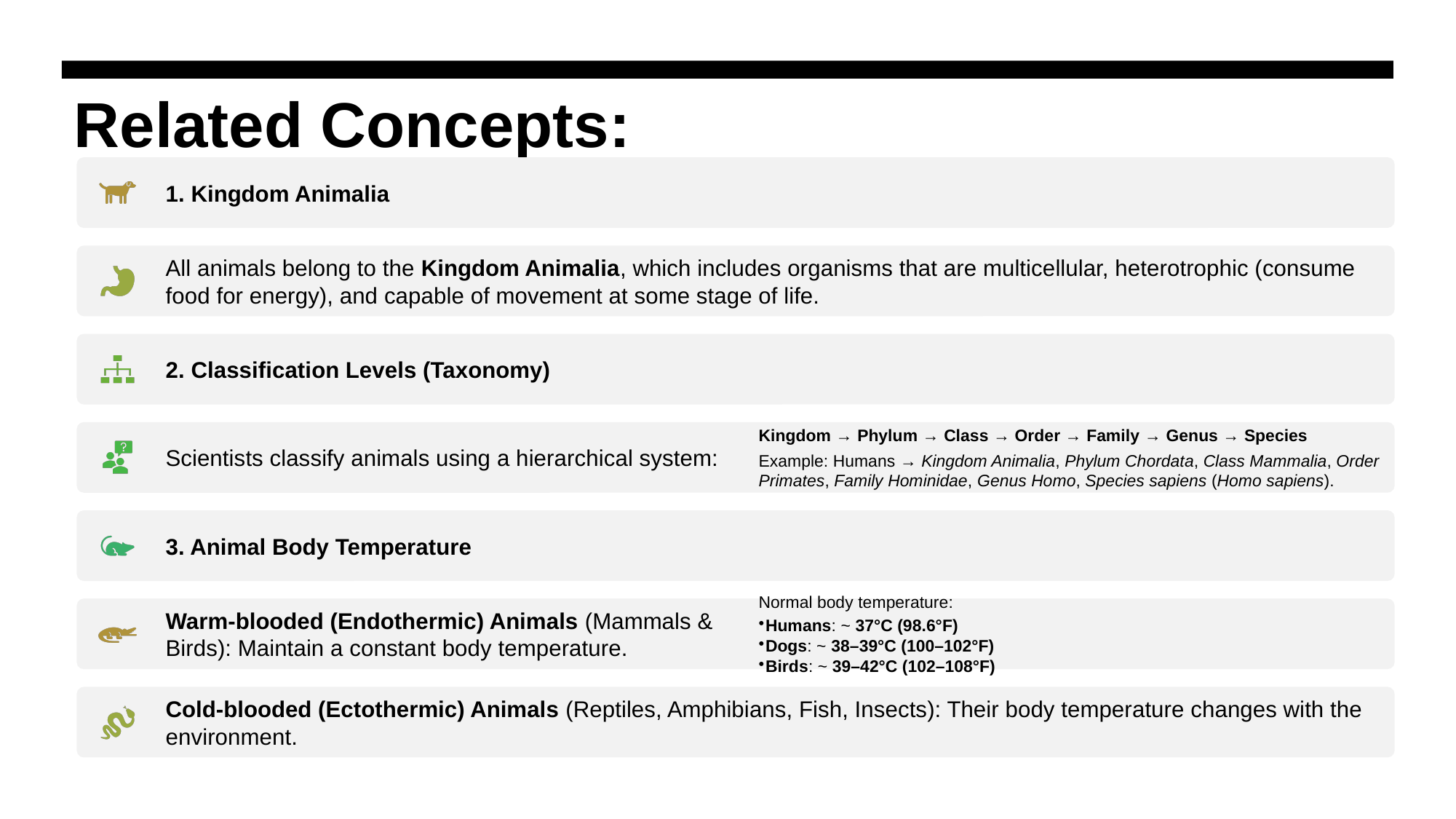

Related Concepts:
1. Kingdom Animalia
All animals belong to the Kingdom Animalia, which includes organisms that are multicellular, heterotrophic (consume food for energy), and capable of movement at some stage of life.
2. Classification Levels (Taxonomy)
Scientists classify animals using a hierarchical system:
Kingdom → Phylum → Class → Order → Family → Genus → Species
Example: Humans → Kingdom Animalia, Phylum Chordata, Class Mammalia, Order Primates, Family Hominidae, Genus Homo, Species sapiens (Homo sapiens).
3. Animal Body Temperature
Warm-blooded (Endothermic) Animals (Mammals & Birds): Maintain a constant body temperature.
Normal body temperature:
Humans: ~ 37°C (98.6°F)
Dogs: ~ 38–39°C (100–102°F)
Birds: ~ 39–42°C (102–108°F)
Cold-blooded (Ectothermic) Animals (Reptiles, Amphibians, Fish, Insects): Their body temperature changes with the environment.